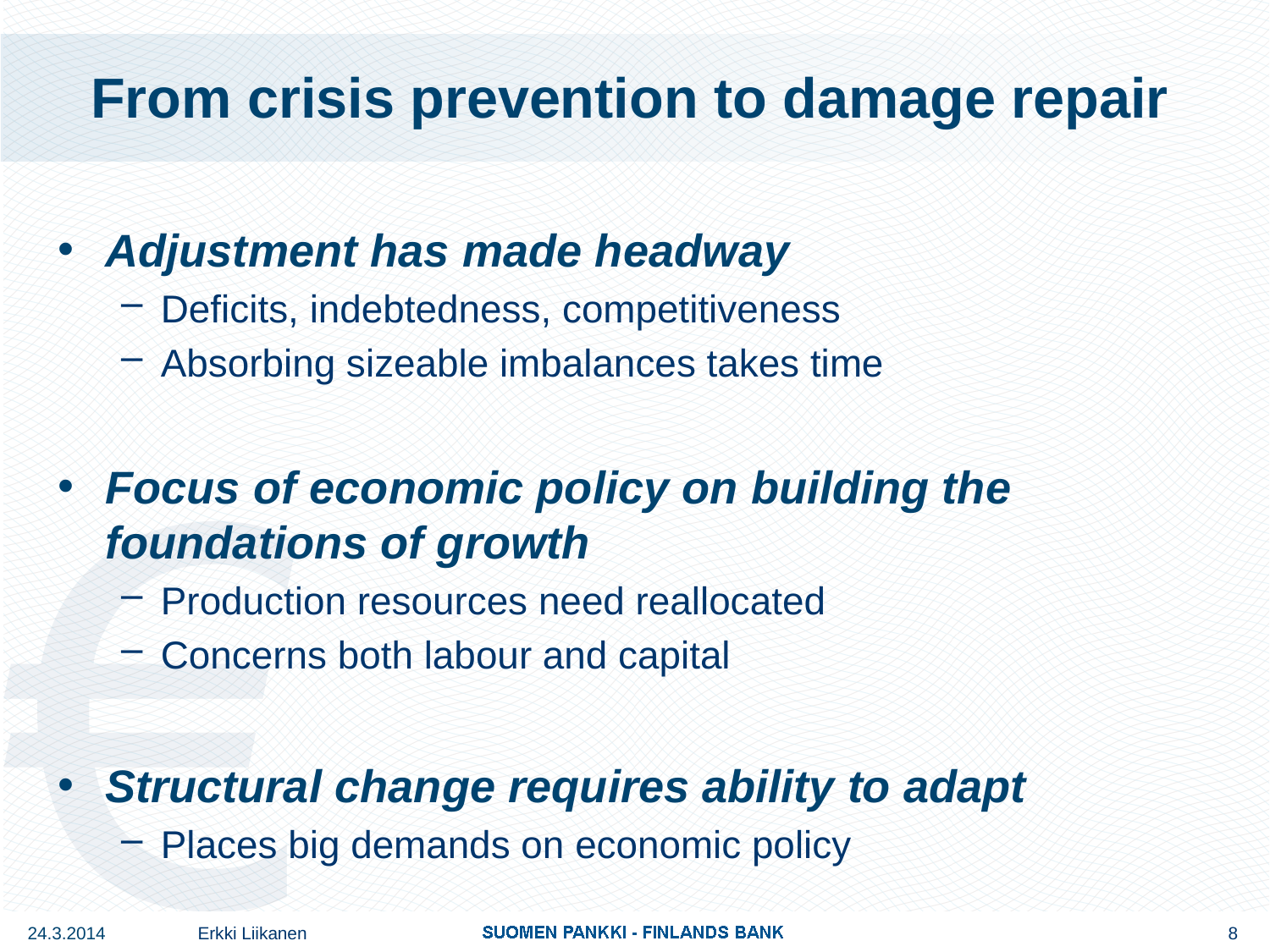

# From crisis prevention to damage repair
Adjustment has made headway
Deficits, indebtedness, competitiveness
Absorbing sizeable imbalances takes time

Focus of economic policy on building the foundations of growth
Production resources need reallocated
Concerns both labour and capital

Structural change requires ability to adapt
Places big demands on economic policy
24.3.2014
Erkki Liikanen
8